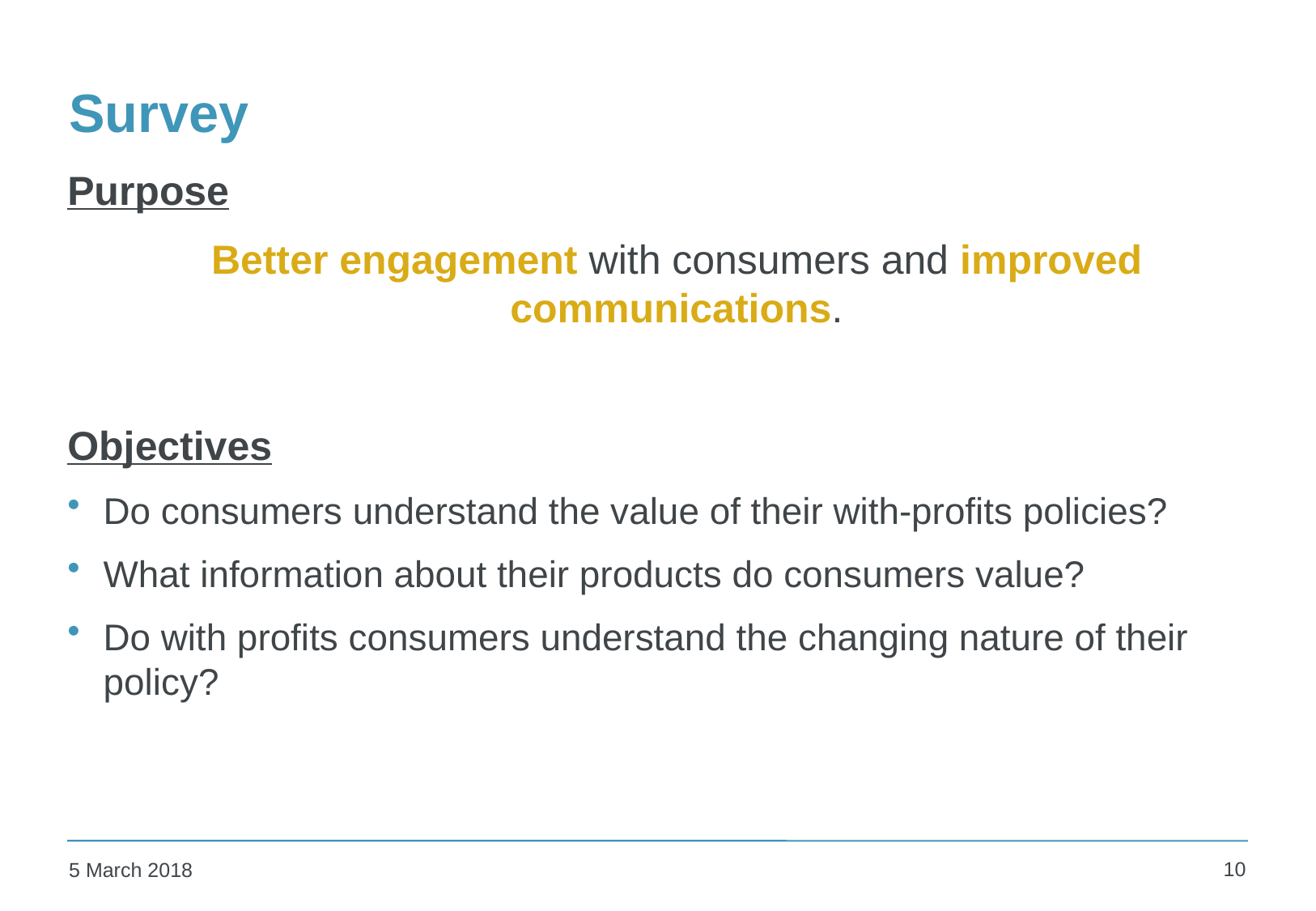

# Survey
Purpose
Better engagement with consumers and improved communications.

Objectives
Do consumers understand the value of their with-profits policies?
What information about their products do consumers value?
Do with profits consumers understand the changing nature of their policy?

10
5 March 2018